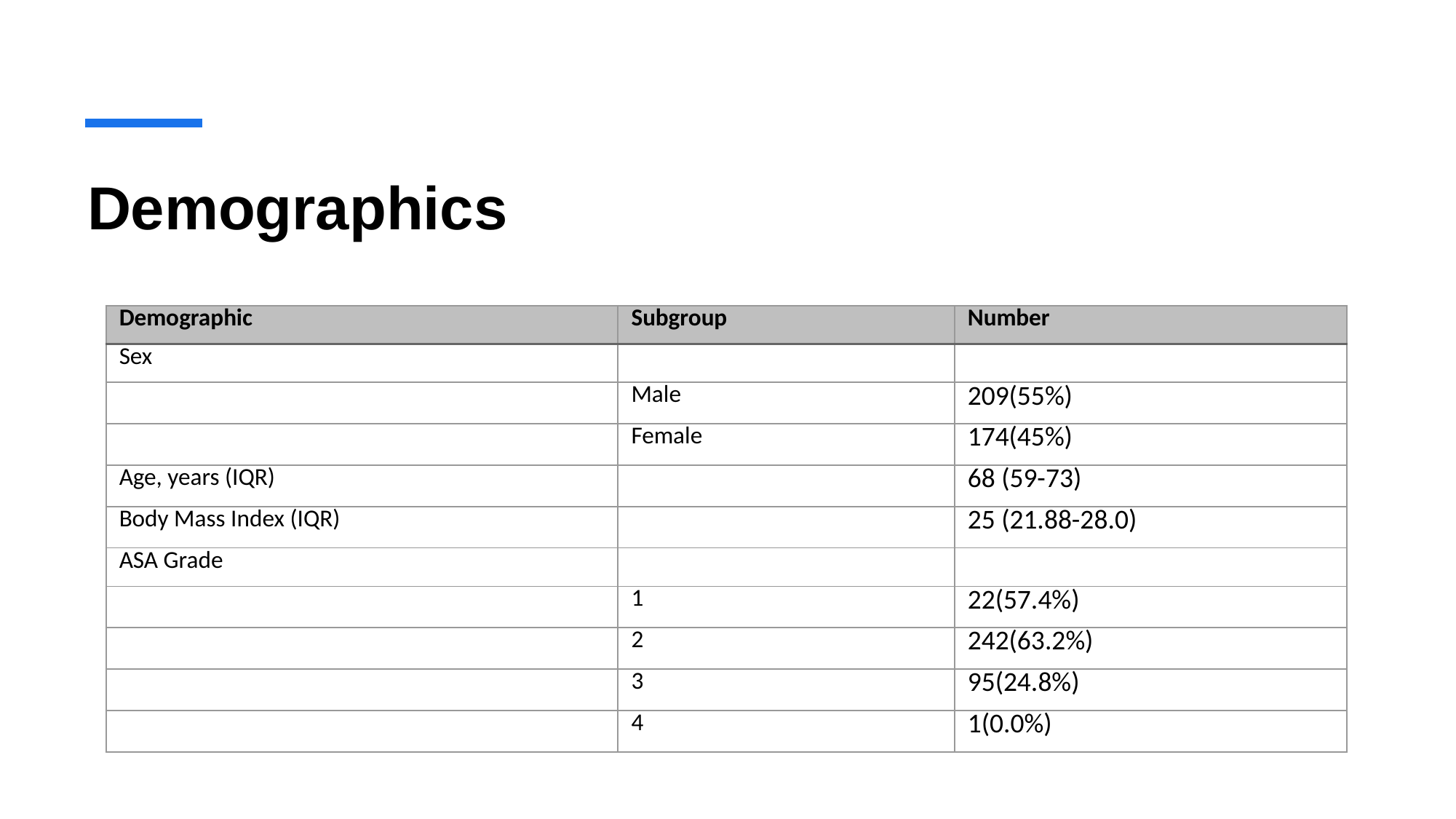

# Demographics
| Demographic | Subgroup | Number |
| --- | --- | --- |
| Sex |  |  |
|  | Male | 209(55%) |
|  | Female | 174(45%) |
| Age, years (IQR) |  | 68 (59-73) |
| Body Mass Index (IQR) |  | 25 (21.88-28.0) |
| ASA Grade |  |  |
|  | 1 | 22(57.4%) |
|  | 2 | 242(63.2%) |
|  | 3 | 95(24.8%) |
|  | 4 | 1(0.0%) |